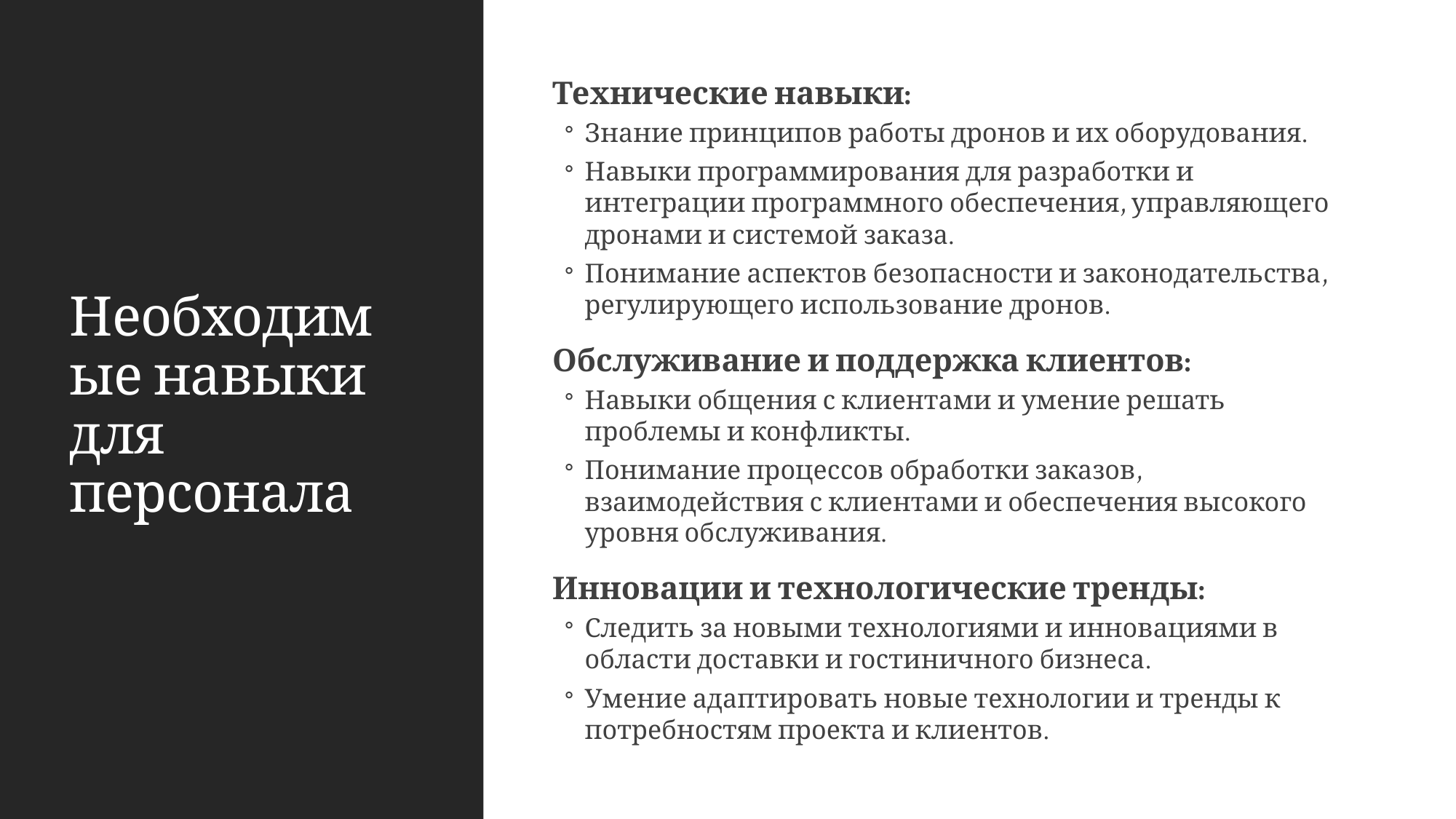

# Необходимые навыки для персонала
Технические навыки:
Знание принципов работы дронов и их оборудования.
Навыки программирования для разработки и интеграции программного обеспечения, управляющего дронами и системой заказа.
Понимание аспектов безопасности и законодательства, регулирующего использование дронов.
Обслуживание и поддержка клиентов:
Навыки общения с клиентами и умение решать проблемы и конфликты.
Понимание процессов обработки заказов, взаимодействия с клиентами и обеспечения высокого уровня обслуживания.
Инновации и технологические тренды:
Следить за новыми технологиями и инновациями в области доставки и гостиничного бизнеса.
Умение адаптировать новые технологии и тренды к потребностям проекта и клиентов.